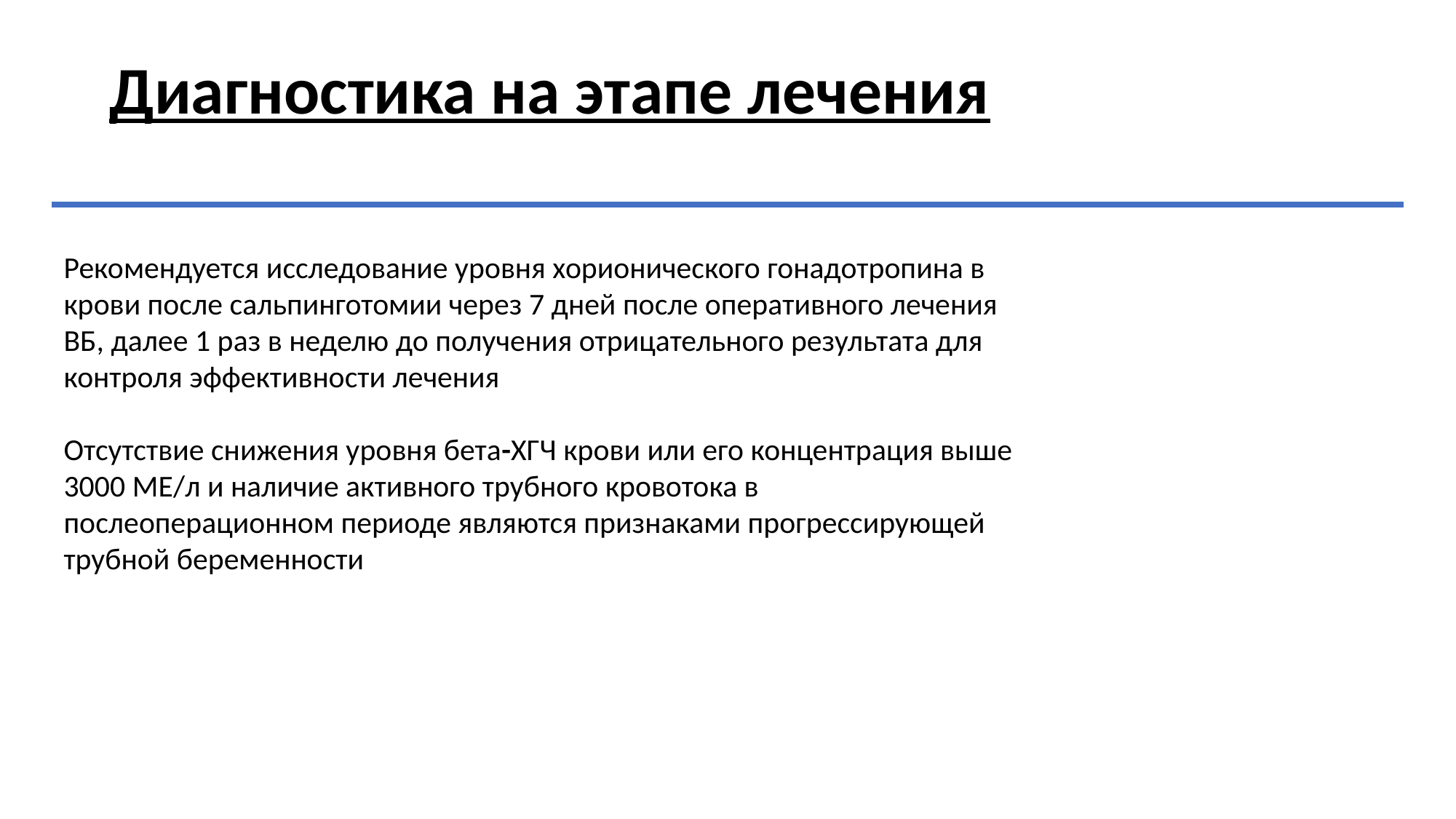

# Диагностика на этапе лечения

Рекомендуется исследование уровня хорионического гонадотропина в крови после сальпинготомии через 7 дней после оперативного лечения ВБ, далее 1 раз в неделю до получения отрицательного результата для контроля эффективности лечения

Отсутствие снижения уровня бета-ХГЧ крови или его концентрация выше 3000 МЕ/л и наличие активного трубного кровотока в послеоперационном периоде являются признаками прогрессирующей трубной беременности